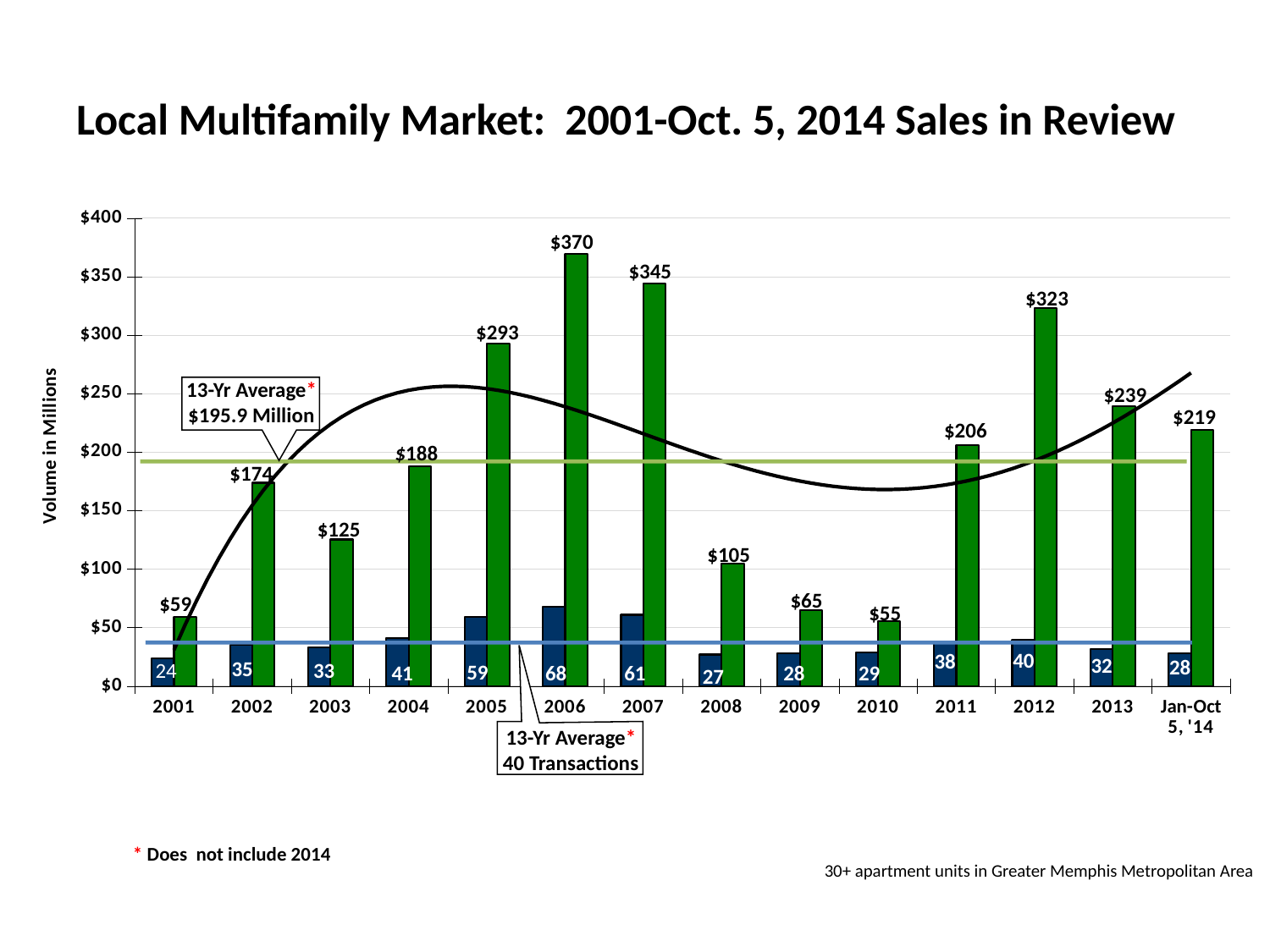

# Local Multifamily Market:  2001-Oct. 5, 2014 Sales in Review

### Chart

| Category | # of Transactions | Volume |
|---|---|---|
| 2001 | 24.0 | 59.1 |
| 2002 | 35.0 | 173.9 |
| 2003 | 33.0 | 125.4 |
| 2004 | 41.0 | 187.7 |
| 2005 | 59.0 | 293.0 |
| 2006 | 68.0 | 369.5 |
| 2007 | 61.0 | 344.5 |
| 2008 | 27.0 | 104.9 |
| 2009 | 28.0 | 65.3 |
| 2010 | 29.0 | 55.4 |
| 2011 | 38.0 | 206.2 |
| 2012 | 40.0 | 323.2 |
| 2013 | 32.0 | 239.3 |
| Jan-Oct 5, '14 | 28.0 | 219.4 |
$370
$345
$323
$293
13-Yr Average*
$195.9 Million
$239

$219
$206
$188
$174

$125
$105
$65
$59
$55

13-Yr Average*
40 Transactions
* Does  not include 2014
30+ apartment units in Greater Memphis Metropolitan Area